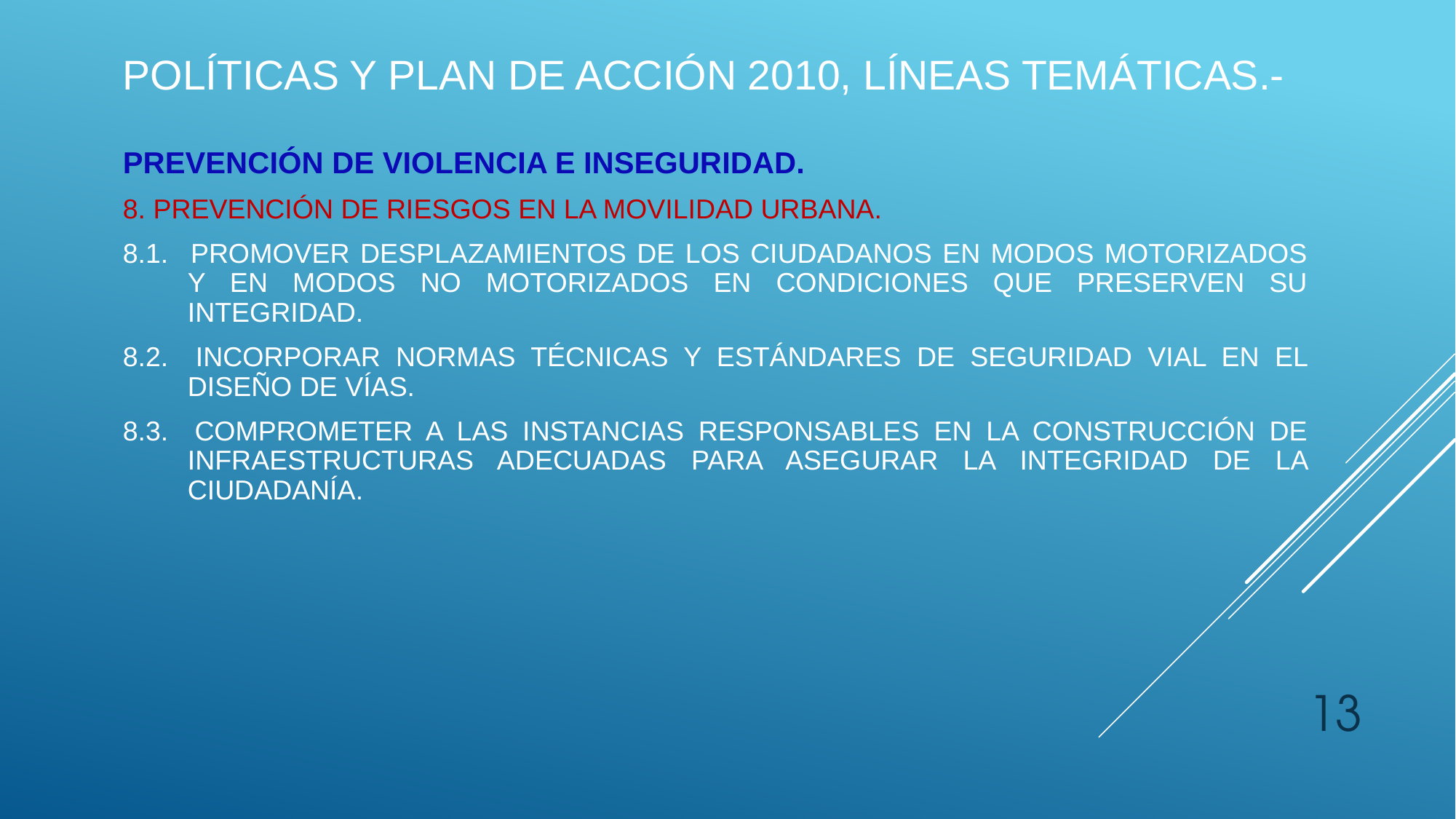

POLÍTICAS Y PLAN DE ACCIÓN 2010, LÍNEAS TEMÁTICAS.-
PREVENCIÓN DE VIOLENCIA E INSEGURIDAD.
8. PREVENCIÓN DE RIESGOS EN LA MOVILIDAD URBANA.
8.1. 	PROMOVER DESPLAZAMIENTOS DE LOS CIUDADANOS EN MODOS MOTORIZADOS Y EN MODOS NO MOTORIZADOS EN CONDICIONES QUE PRESERVEN SU INTEGRIDAD.
8.2. 	INCORPORAR NORMAS TÉCNICAS Y ESTÁNDARES DE SEGURIDAD VIAL EN EL DISEÑO DE VÍAS.
8.3. 	COMPROMETER A LAS INSTANCIAS RESPONSABLES EN LA CONSTRUCCIÓN DE INFRAESTRUCTURAS ADECUADAS PARA ASEGURAR LA INTEGRIDAD DE LA CIUDADANÍA.
13